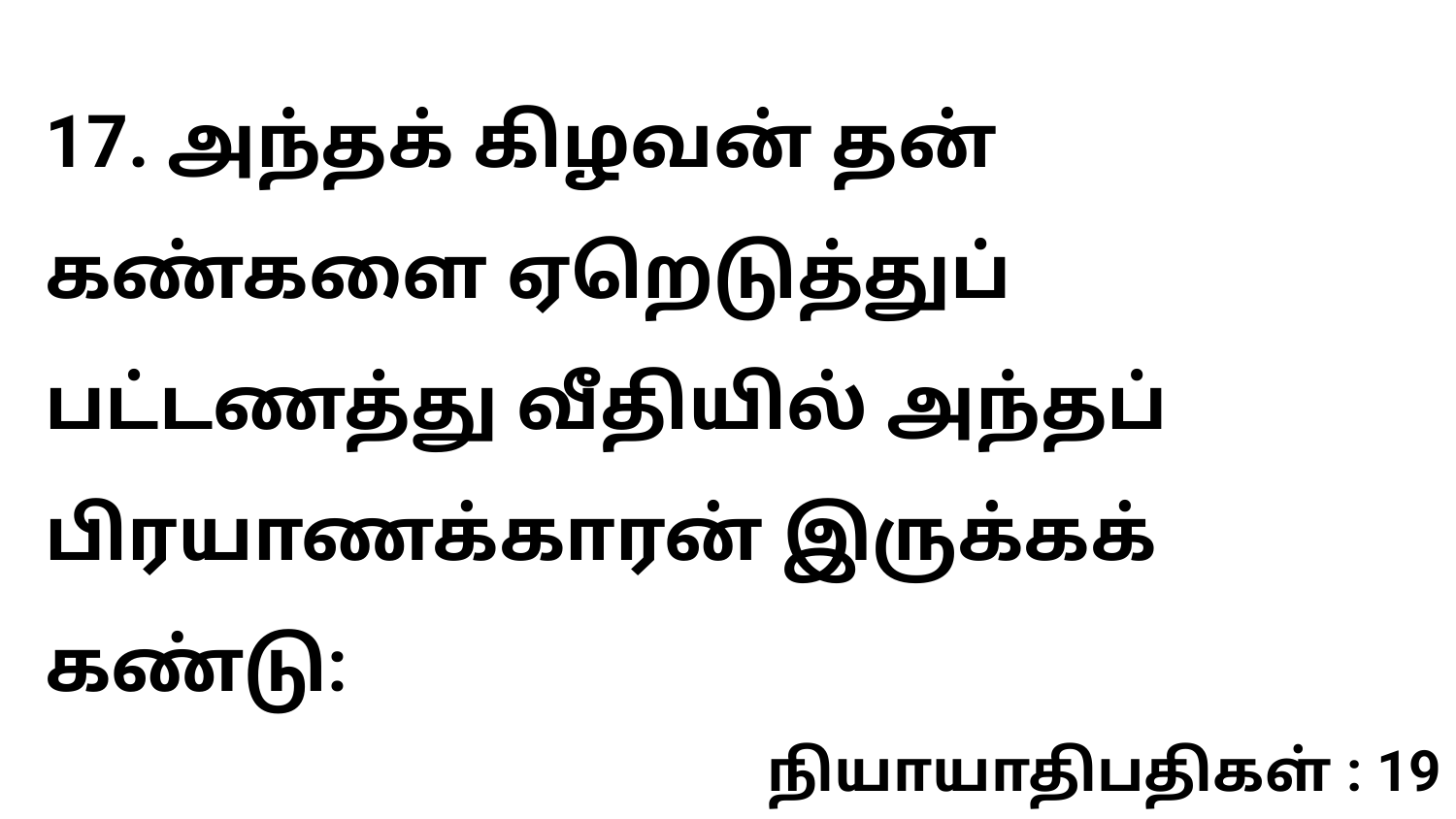

17. அந்தக் கிழவன் தன் கண்களை ஏறெடுத்துப் பட்டணத்து வீதியில் அந்தப் பிரயாணக்காரன் இருக்கக் கண்டு:
நியாயாதிபதிகள் : 19